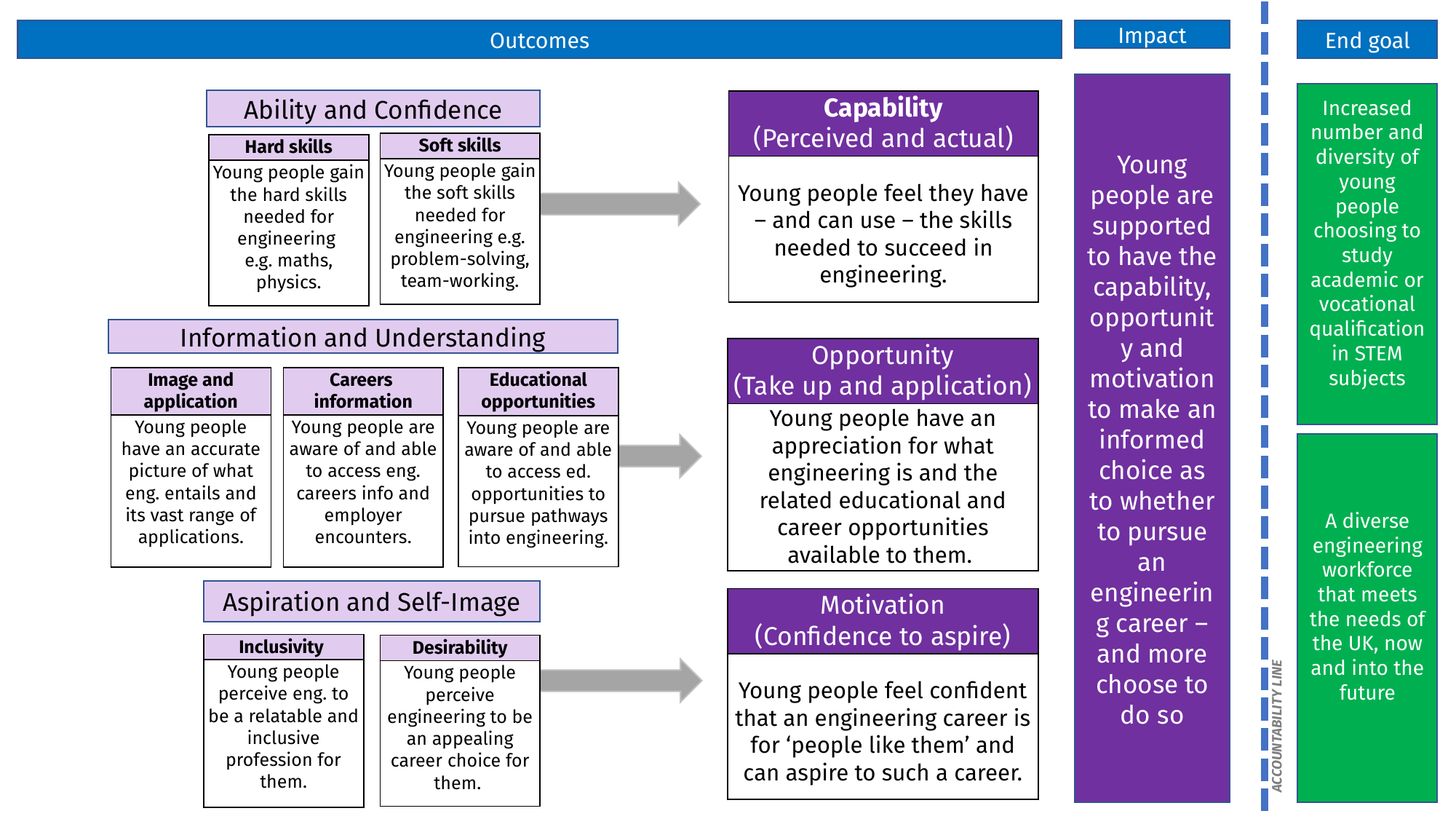

Outcomes
Impact
Long-term
End goal
Young people are supported to have the capability, opportunity and motivation to make an informed choice as to whether to pursue an engineering career – and more choose to do so

Increased number and diversity of young people choosing to study academic or vocational qualification in STEM subjects

Ability and Confidence

| Capability (Perceived and actual) |
| --- |
| Young people feel they have – and can use – the skills needed to succeed in engineering. |
| Soft skills |
| --- |
| Young people gain the soft skills needed for engineering e.g. problem-solving, team-working. |
| Hard skills |
| --- |
| Young people gain the hard skills needed for engineering e.g. maths, physics. |

Information and Understanding

| Opportunity (Take up and application) |
| --- |
| Young people have an appreciation for what engineering is and the related educational and career opportunities available to them. |
| Image and application |
| --- |
| Young people have an accurate picture of what eng. entails and its vast range of applications. |
| Careers information |
| --- |
| Young people are aware of and able to access eng. careers info and employer encounters. |
| Educational opportunities |
| --- |
| Young people are aware of and able to access ed. opportunities to pursue pathways into engineering. |

A diverse engineering workforce that meets the needs of the UK, now and into the future

Aspiration and Self-Image
| Motivation (Confidence to aspire) |
| --- |
| Young people feel confident that an engineering career is for ‘people like them’ and can aspire to such a career. |
ACCOUNTABILITY LINE

| Inclusivity |
| --- |
| Young people perceive eng. to be a relatable and inclusive profession for them. |
| Desirability |
| --- |
| Young people perceive engineering to be an appealing career choice for them. |